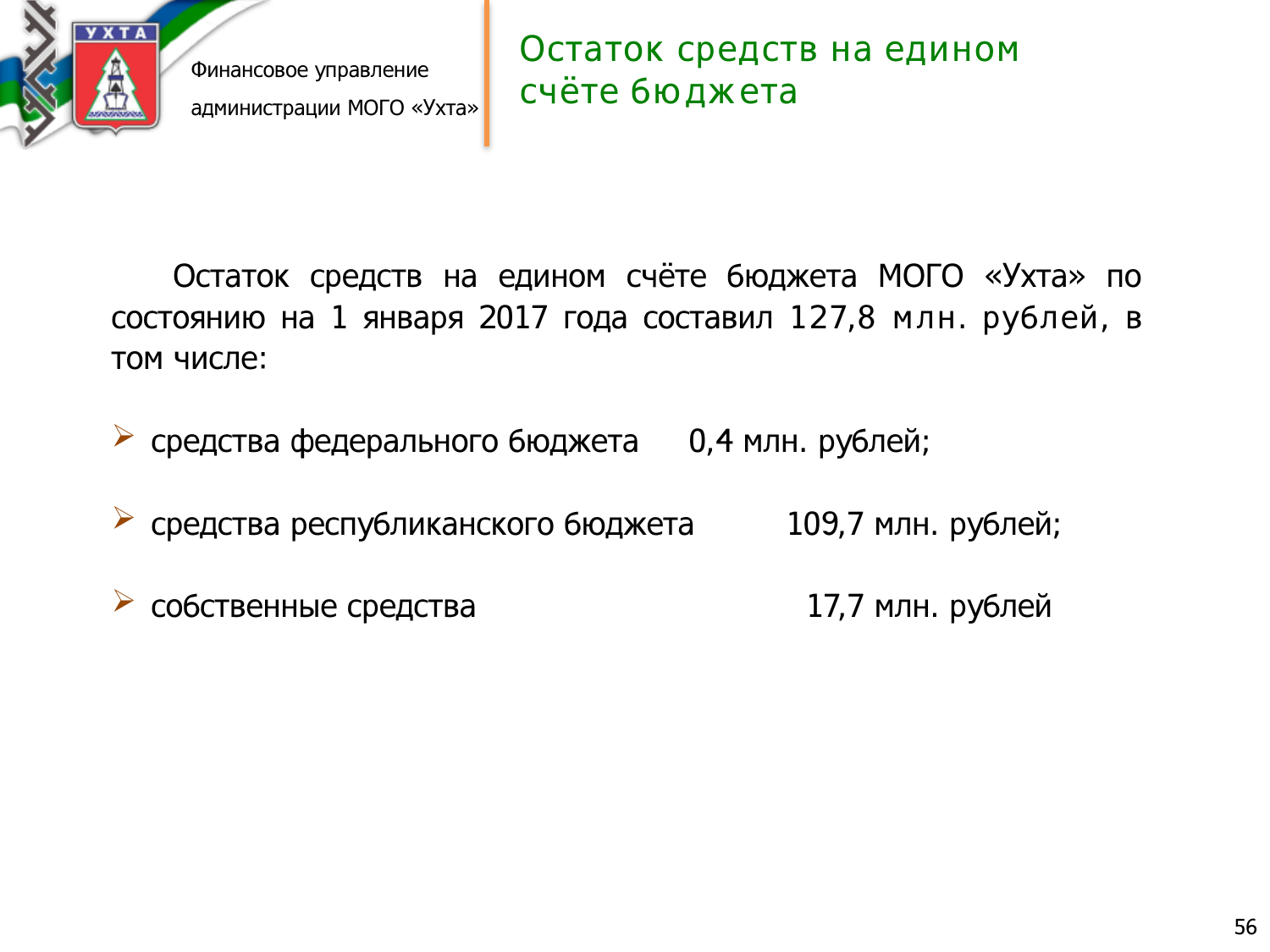

Остаток средств на едином счёте бюджета

Остаток средств на едином счёте бюджета МОГО «Ухта» по состоянию на 1 января 2017 года составил 127,8 млн. рублей, в том числе:

средства федерального бюджета 	   0,4 млн. рублей;

средства республиканского бюджета 	109,7 млн. рублей;

собственные средства 			  17,7 млн. рублей
56